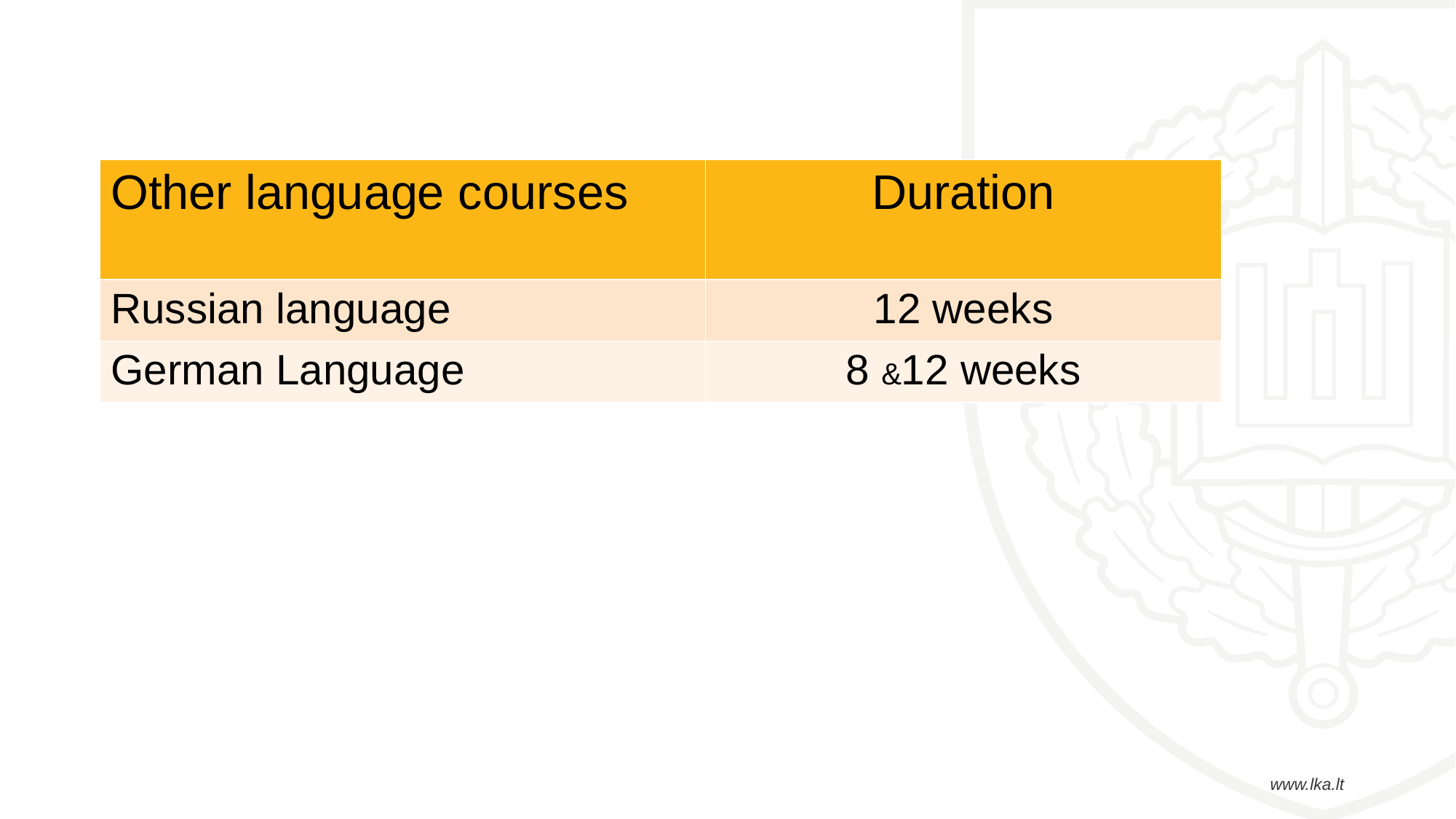

#

| Other language courses | Duration |
| --- | --- |
| Russian language | 12 weeks |
| German Language | 8 &12 weeks |